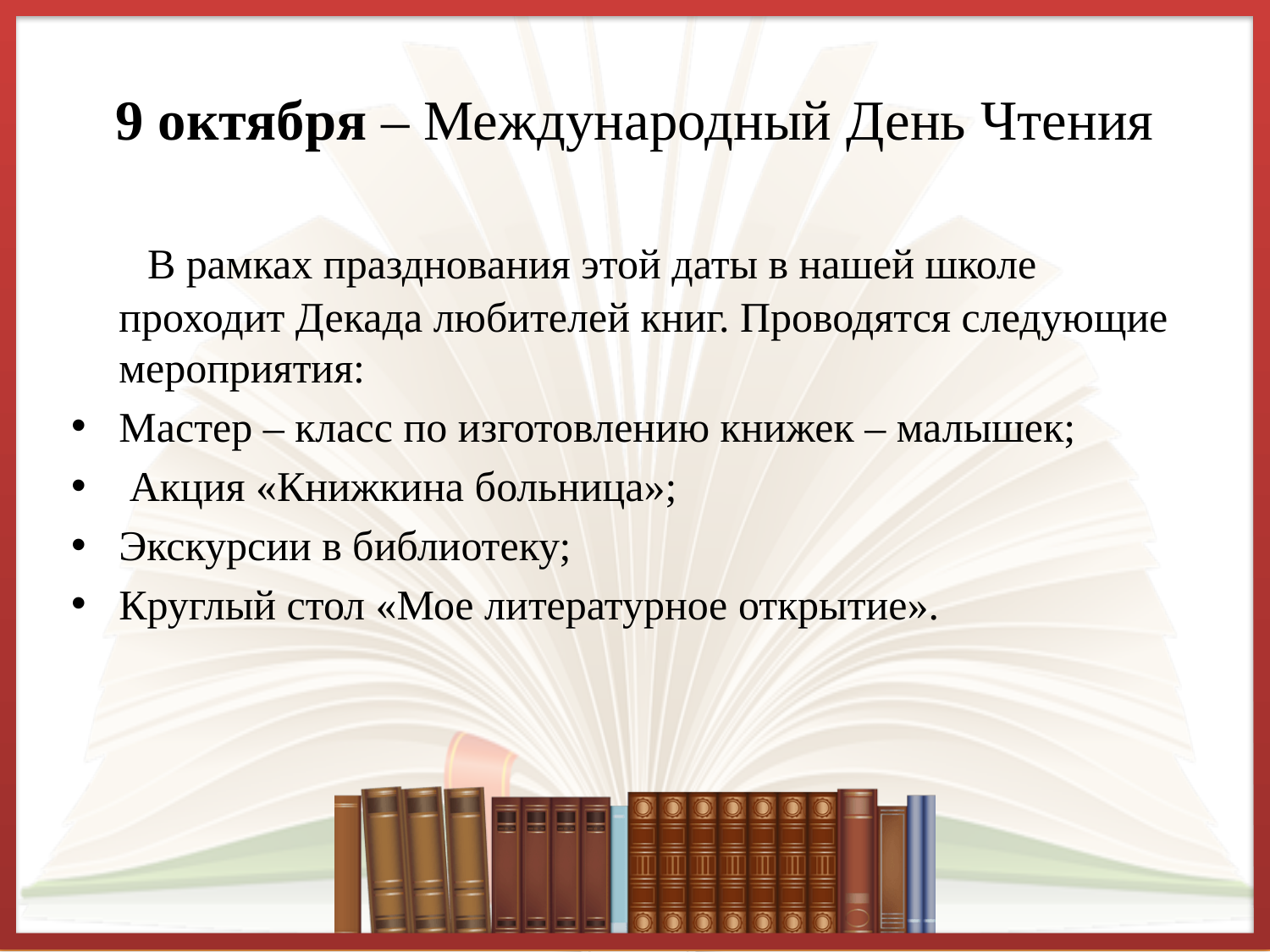

# 9 октября – Международный День Чтения
      В рамках празднования этой даты в нашей школе проходит Декада любителей книг. Проводятся следующие мероприятия:
Мастер – класс по изготовлению книжек – малышек;
 Акция «Книжкина больница»;
Экскурсии в библиотеку;
Круглый стол «Мое литературное открытие».